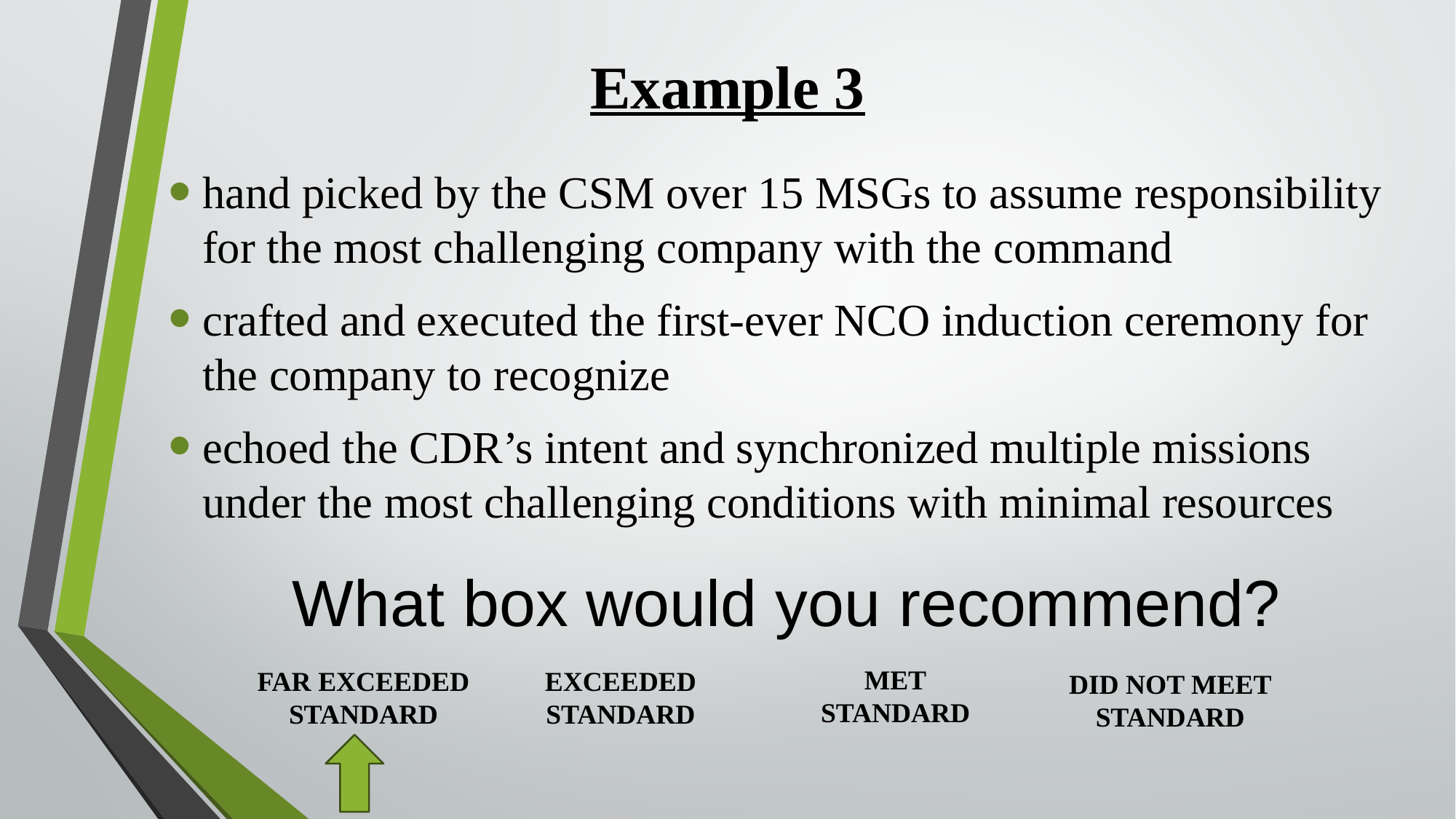

# Example 3
hand picked by the CSM over 15 MSGs to assume responsibility for the most challenging company with the command
crafted and executed the first-ever NCO induction ceremony for the company to recognize
echoed the CDR’s intent and synchronized multiple missions under the most challenging conditions with minimal resources
What box would you recommend?

MET
STANDARD
EXCEEDED
STANDARD
FAR EXCEEDED
STANDARD
DID NOT MEET
STANDARD